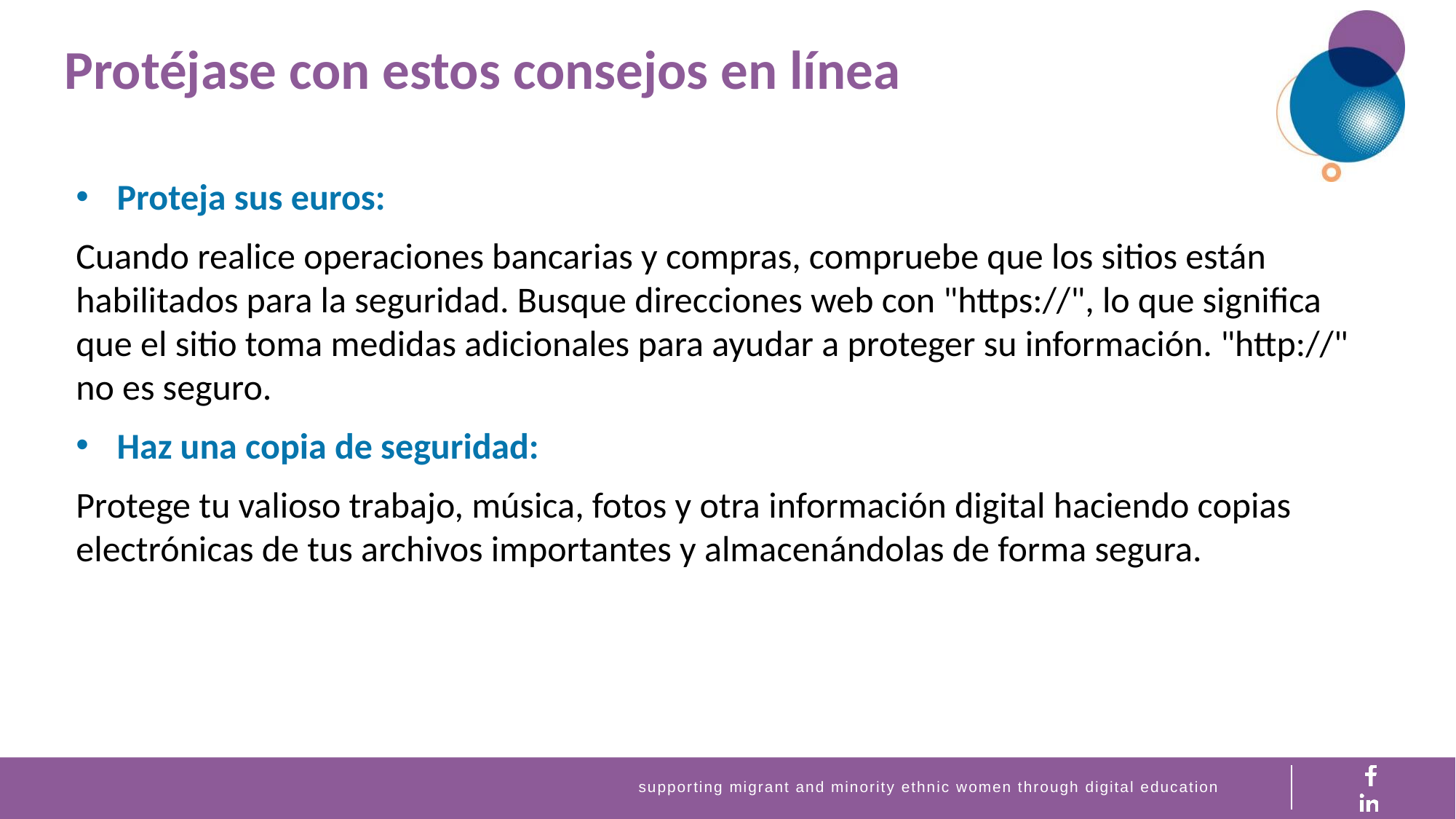

Protéjase con estos consejos en línea
Proteja sus euros:
Cuando realice operaciones bancarias y compras, compruebe que los sitios están habilitados para la seguridad. Busque direcciones web con "https://", lo que significa que el sitio toma medidas adicionales para ayudar a proteger su información. "http://" no es seguro.
Haz una copia de seguridad:
Protege tu valioso trabajo, música, fotos y otra información digital haciendo copias electrónicas de tus archivos importantes y almacenándolas de forma segura.